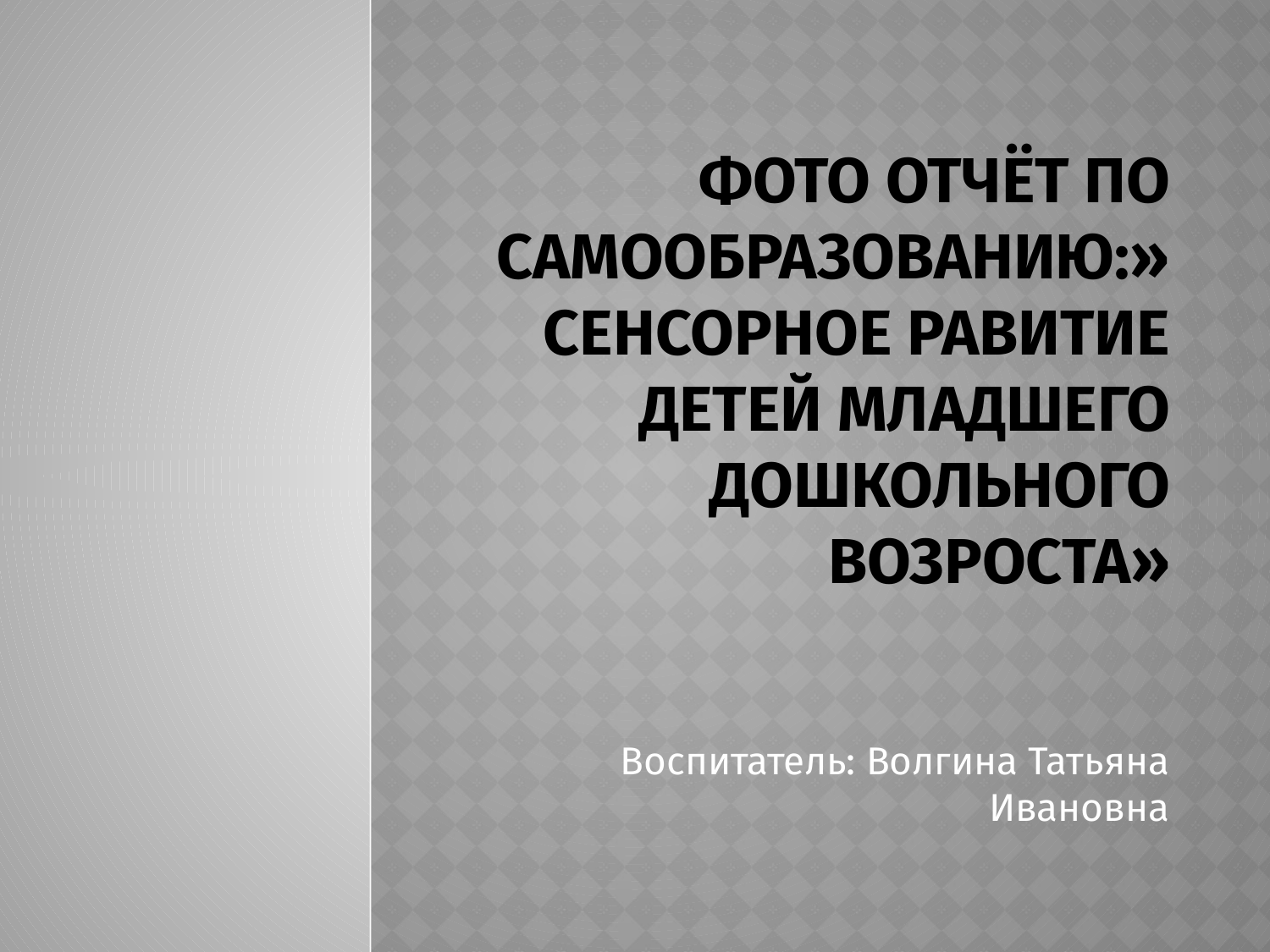

# Фото отчёт по самообразованию:»сенсорное равитие детей младшего дошкольного возроста»
Воспитатель: Волгина Татьяна Ивановна